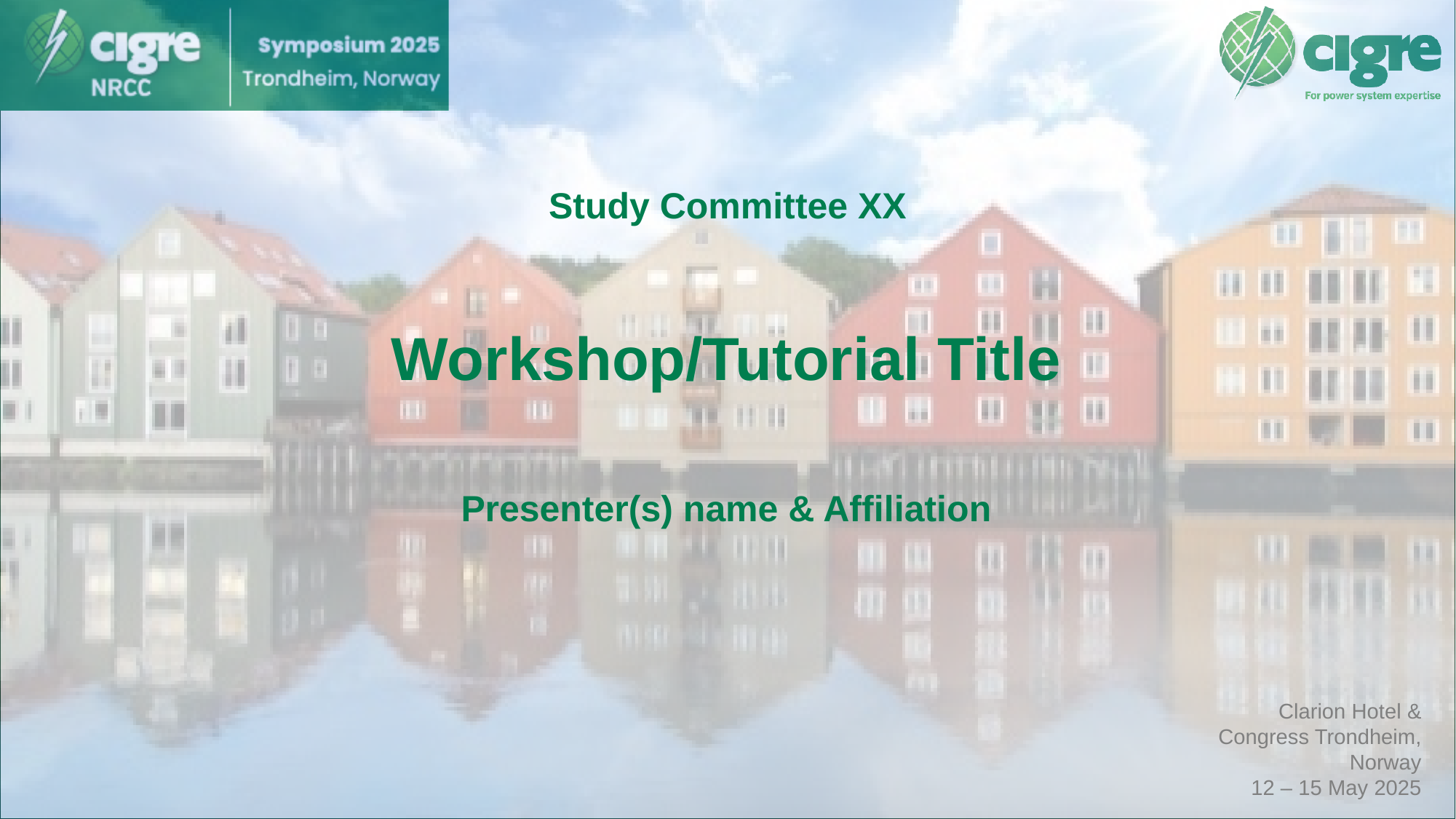

Study Committee XX
# Workshop/Tutorial Title
Presenter(s) name & Affiliation